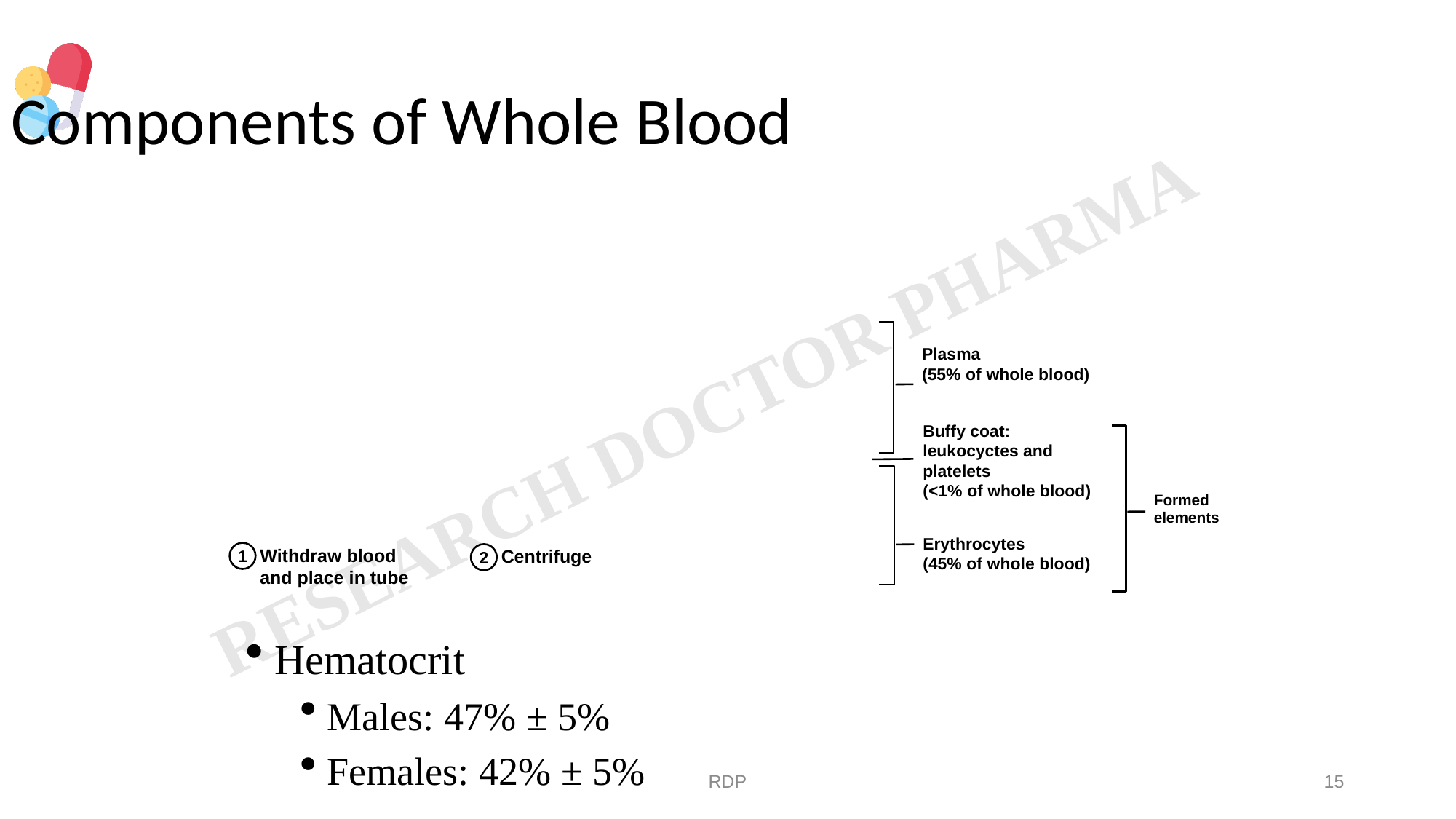

Components of Whole Blood

Plasma
(55% of whole blood)

Buffy coat:
leukocyctes and platelets
(<1% of whole blood)

Formed elements

Erythrocytes
(45% of whole blood)
Withdraw blood and place in tube
Centrifuge
1
2

 Hematocrit
 Males: 47% ± 5%
 Females: 42% ± 5%
RDP
15